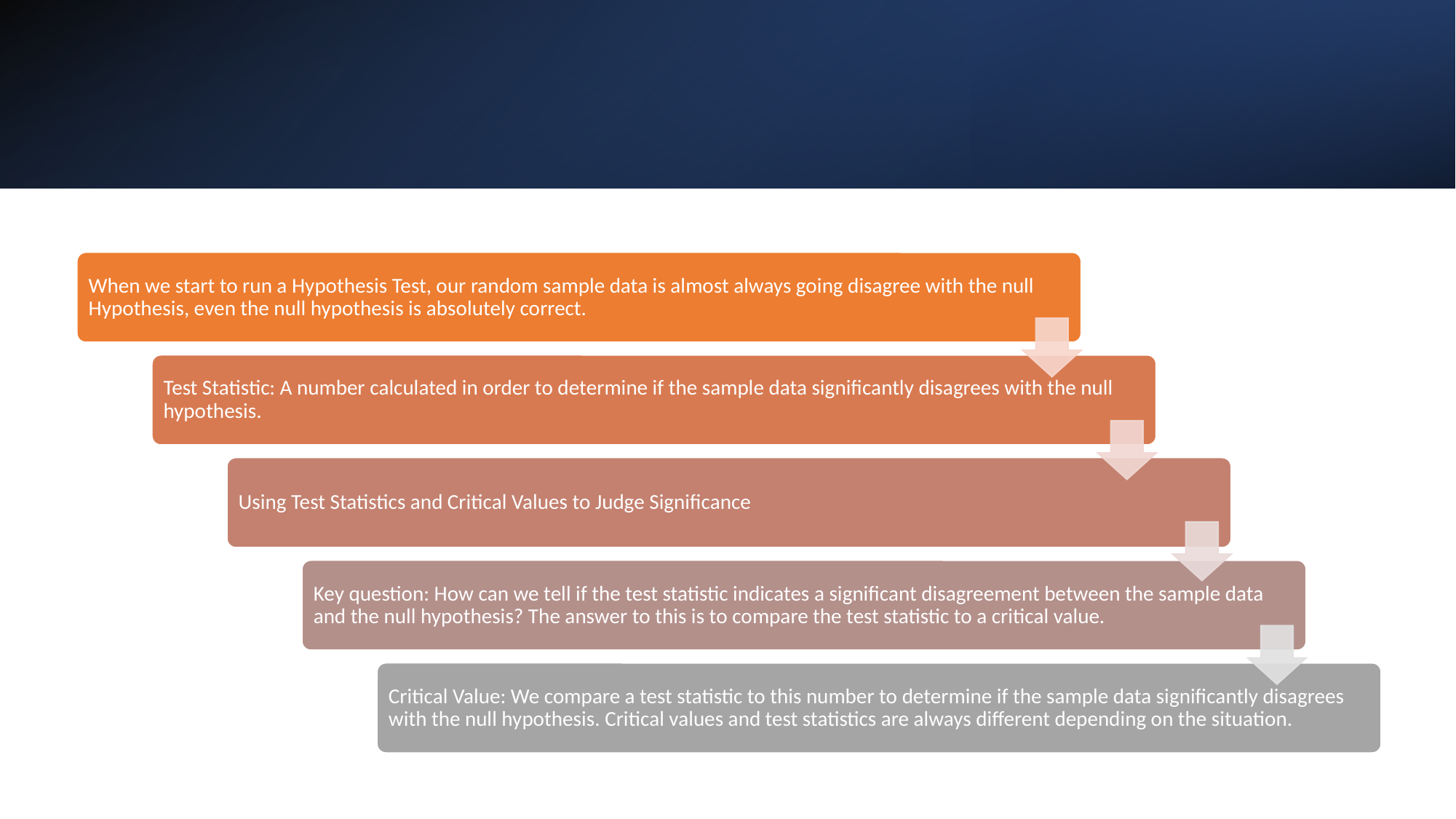

When we start to run a Hypothesis Test, our random sample data is almost always going disagree with the null Hypothesis, even the null hypothesis is absolutely correct.
Test Statistic: A number calculated in order to determine if the sample data significantly disagrees with the null hypothesis.
Using Test Statistics and Critical Values to Judge Significance
Key question: How can we tell if the test statistic indicates a significant disagreement between the sample data and the null hypothesis? The answer to this is to compare the test statistic to a critical value.
Critical Value: We compare a test statistic to this number to determine if the sample data significantly disagrees with the null hypothesis. Critical values and test statistics are always different depending on the situation.